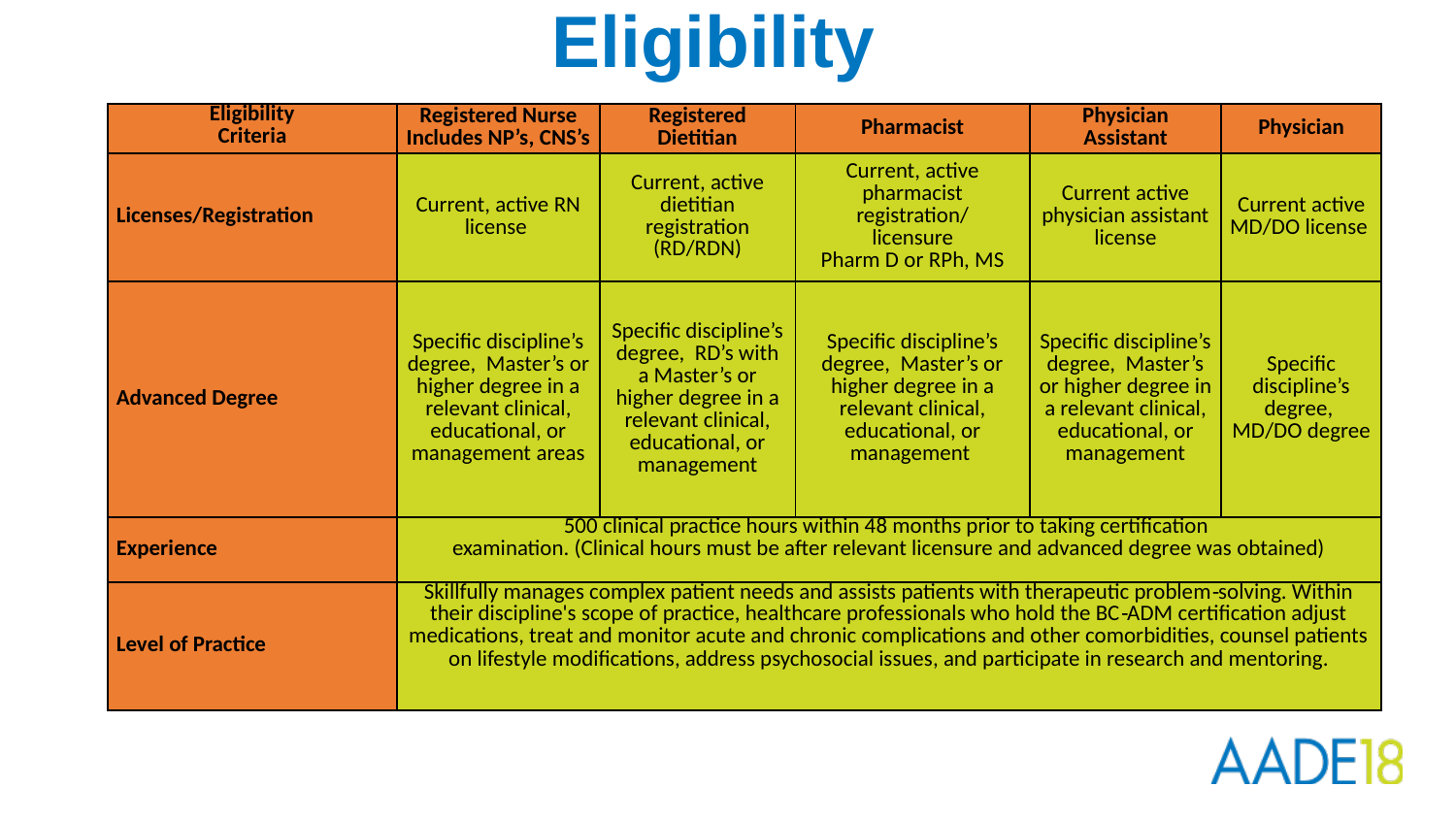

# Eligibility
| Eligibility Criteria | Registered Nurse Includes NP’s, CNS’s | Registered Dietitian | Pharmacist | Physician Assistant | Physician |
| --- | --- | --- | --- | --- | --- |
| Licenses/Registration | Current, active RN license | Current, active dietitian registration (RD/RDN) | Current, active pharmacist registration/ licensure Pharm D or RPh, MS | Current active physician assistant license | Current active MD/DO license |
| Advanced Degree | Specific discipline’s degree, Master’s or higher degree in a relevant clinical, educational, or management areas | Specific discipline’s degree, RD’s with a Master’s or higher degree in a relevant clinical, educational, or management | Specific discipline’s degree, Master’s or higher degree in a relevant clinical, educational, or management | Specific discipline’s degree, Master’s or higher degree in a relevant clinical, educational, or management | Specific discipline’s degree, MD/DO degree |
| Experience | 500 clinical practice hours within 48 months prior to taking certification examination. (Clinical hours must be after relevant licensure and advanced degree was obtained) |  |  |  |  |
| Level of Practice | Skillfully manages complex patient needs and assists patients with therapeutic problem‐solving. Within their discipline's scope of practice, healthcare professionals who hold the BC‐ADM certification adjust medications, treat and monitor acute and chronic complications and other comorbidities, counsel patients on lifestyle modifications, address psychosocial issues, and participate in research and mentoring. |  |  |  |  |